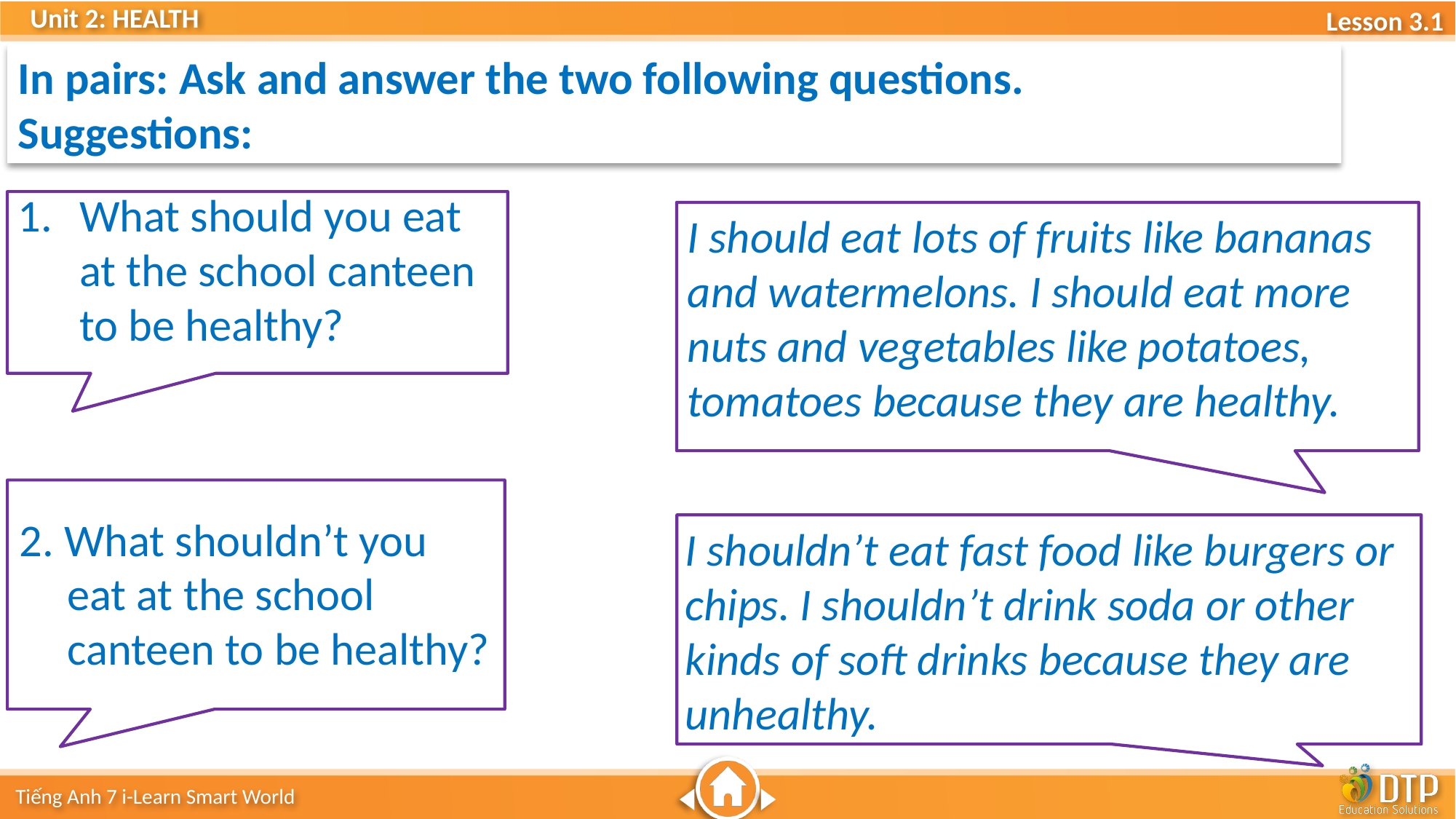

In pairs: Ask and answer the two following questions.
Suggestions:
What should you eat at the school canteen to be healthy?

I should eat lots of fruits like bananas and watermelons. I should eat more nuts and vegetables like potatoes, tomatoes because they are healthy.

2. What shouldn’t you eat at the school canteen to be healthy?

I shouldn’t eat fast food like burgers or chips. I shouldn’t drink soda or other kinds of soft drinks because they are unhealthy.